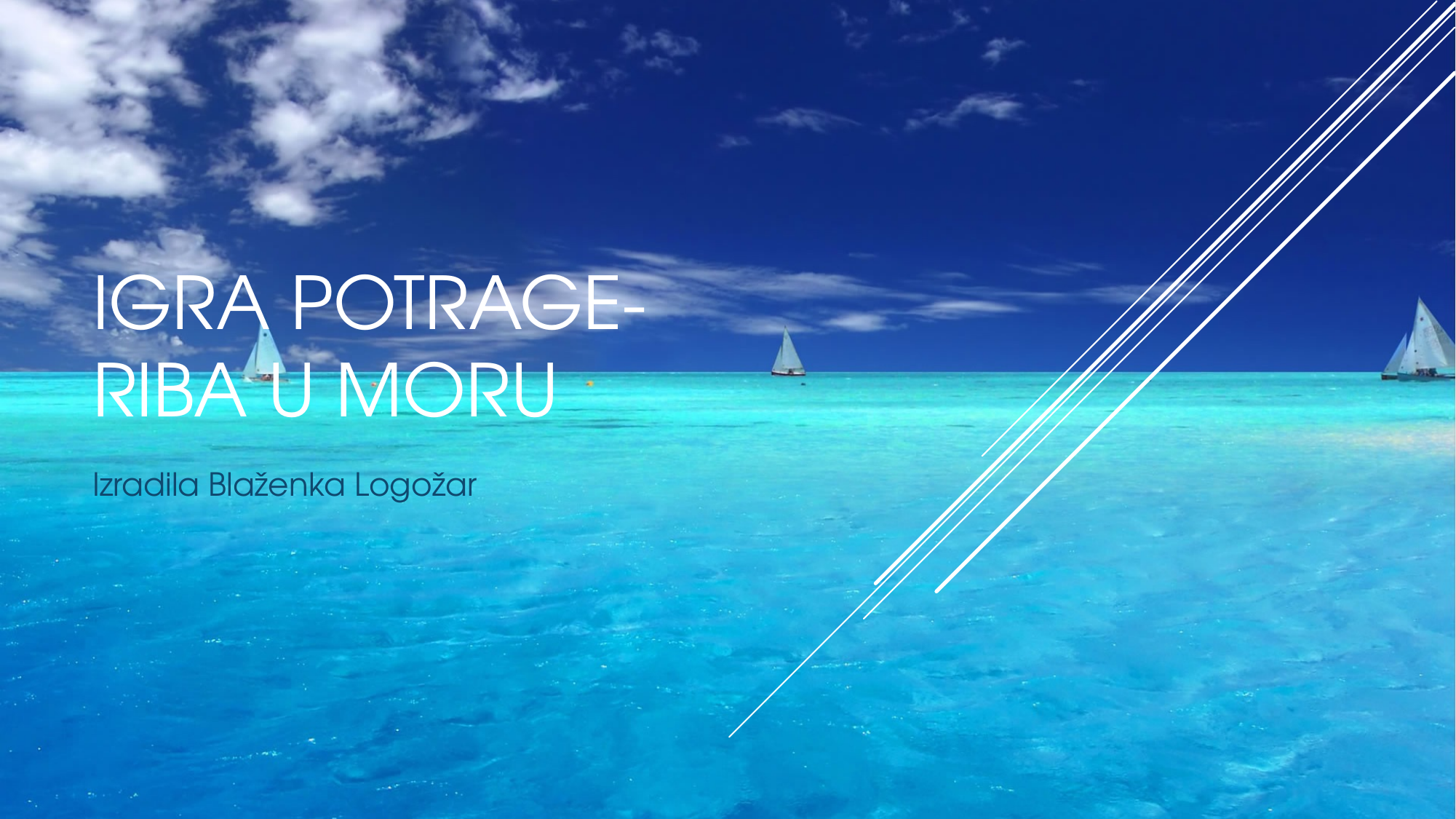

# Igra potrage- riba u moru
Izradila Blaženka Logožar